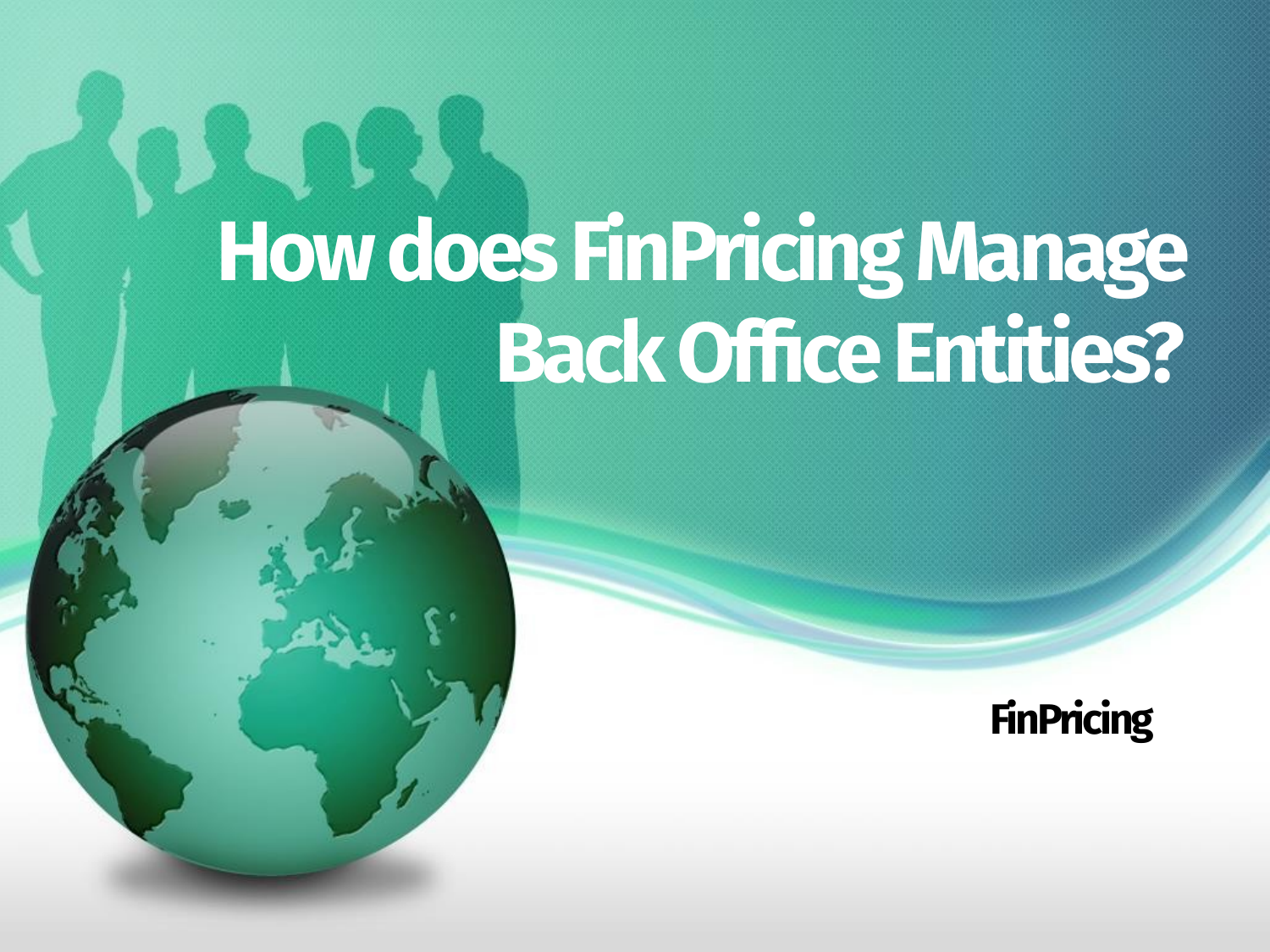

# How does FinPricing Manage Back Office Entities?
FinPricing